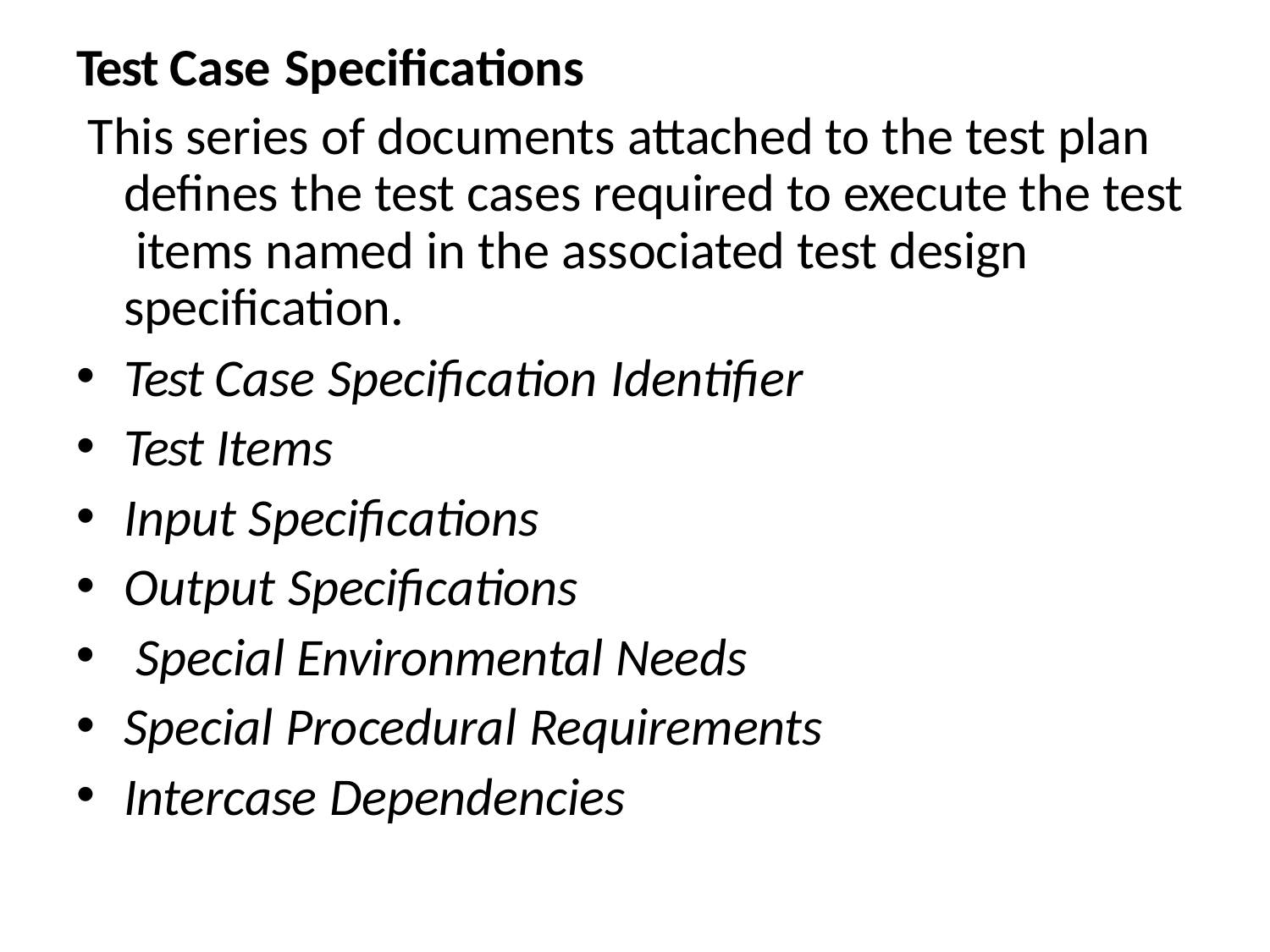

Test Case Specifications
This series of documents attached to the test plan  defines the test cases required to execute the test  items named in the associated test design  specification.
Test Case Specification Identifier
Test Items
Input Specifications
Output Specifications
Special Environmental Needs
Special Procedural Requirements
Intercase Dependencies